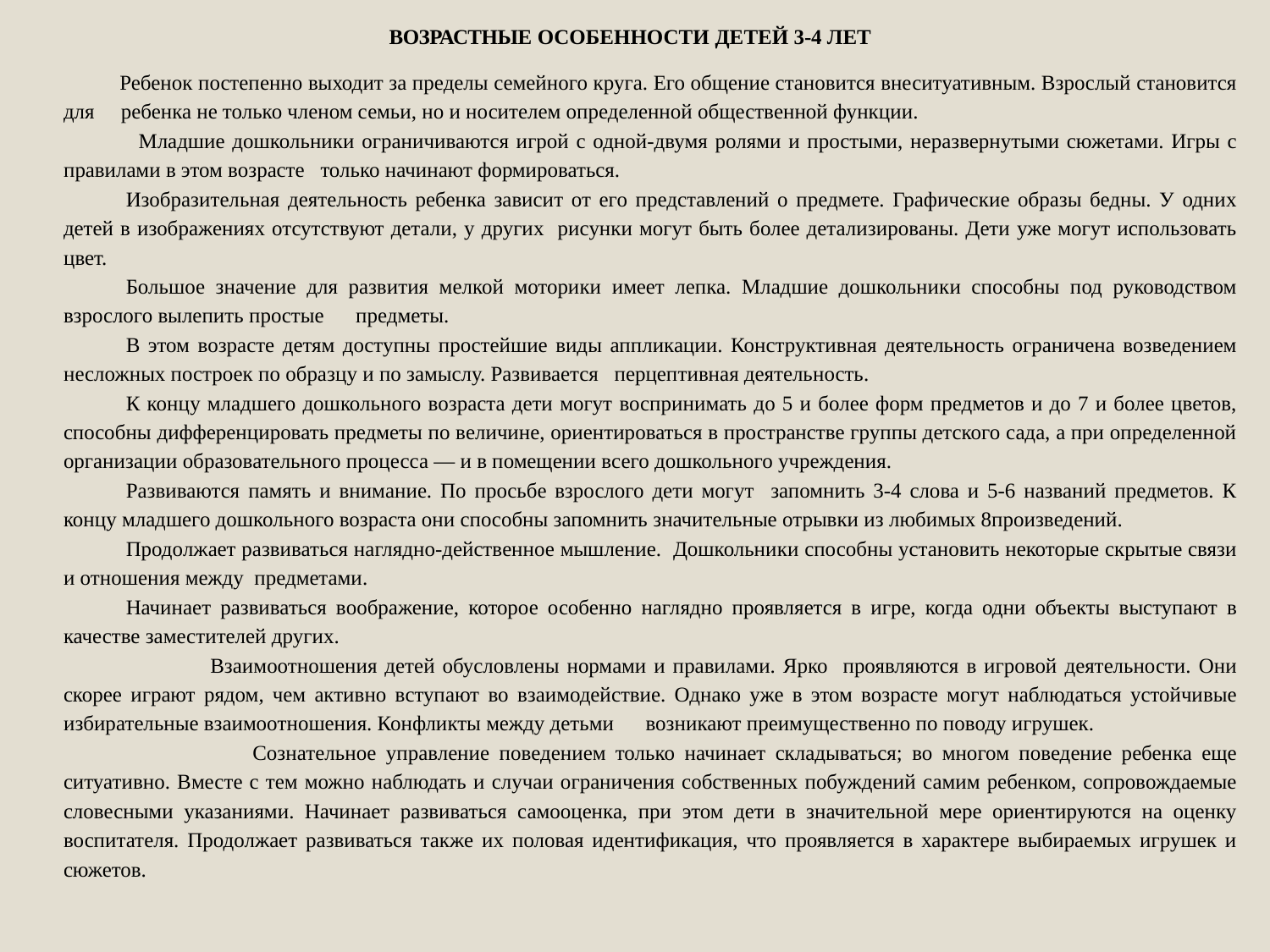

ВОЗРАСТНЫЕ ОСОБЕННОСТИ ДЕТЕЙ 3-4 ЛЕТ
          Ребенок постепенно выходит за пределы семейного круга. Его общение становится внеситуативным. Взрослый становится для     ребенка не только членом семьи, но и носителем определенной общественной функции.
          Младшие дошкольники ограничиваются игрой с одной-двумя ролями и простыми, неразвернутыми сюжетами. Игры с правилами в этом возрасте   только начинают формироваться.
Изобразительная деятельность ребенка зависит от его представлений о предмете. Графические образы бедны. У одних детей в изображениях отсутствуют детали, у других  рисунки могут быть более детализированы. Дети уже могут использовать цвет.
Большое значение для развития мелкой моторики имеет лепка. Младшие дошкольники способны под руководством взрослого вылепить простые      предметы.
В этом возрасте детям доступны простейшие виды аппликации. Конструктивная деятельность ограничена возведением несложных построек по образцу и по замыслу. Развивается   перцептивная деятельность.
К концу младшего дошкольного возраста дети могут воспринимать до 5 и более форм предметов и до 7 и более цветов, способны дифференцировать предметы по величине, ориентироваться в пространстве группы детского сада, а при определенной организации образовательного процесса — и в помещении всего дошкольного учреждения.
Развиваются память и внимание. По просьбе взрослого дети могут  запомнить 3-4 слова и 5-6 названий предметов. К концу младшего дошкольного возраста они способны запомнить значительные отрывки из любимых 8произведений.
Продолжает развиваться наглядно-действенное мышление.  Дошкольники способны установить некоторые скрытые связи и отношения между  предметами.
Начинает развиваться воображение, которое особенно наглядно проявляется в игре, когда одни объекты выступают в качестве заместителей других.
           Взаимоотношения детей обусловлены нормами и правилами. Ярко  проявляются в игровой деятельности. Они скорее играют рядом, чем активно вступают во взаимодействие. Однако уже в этом возрасте могут наблюдаться устойчивые избирательные взаимоотношения. Конфликты между детьми      возникают преимущественно по поводу игрушек.
             Сознательное управление поведением только начинает складываться; во многом поведение ребенка еще ситуативно. Вместе с тем можно наблюдать и случаи ограничения собственных побуждений самим ребенком, сопровождаемые словесными указаниями. Начинает развиваться самооценка, при этом дети в значительной мере ориентируются на оценку воспитателя. Продолжает развиваться также их половая идентификация, что проявляется в характере выбираемых игрушек и сюжетов.